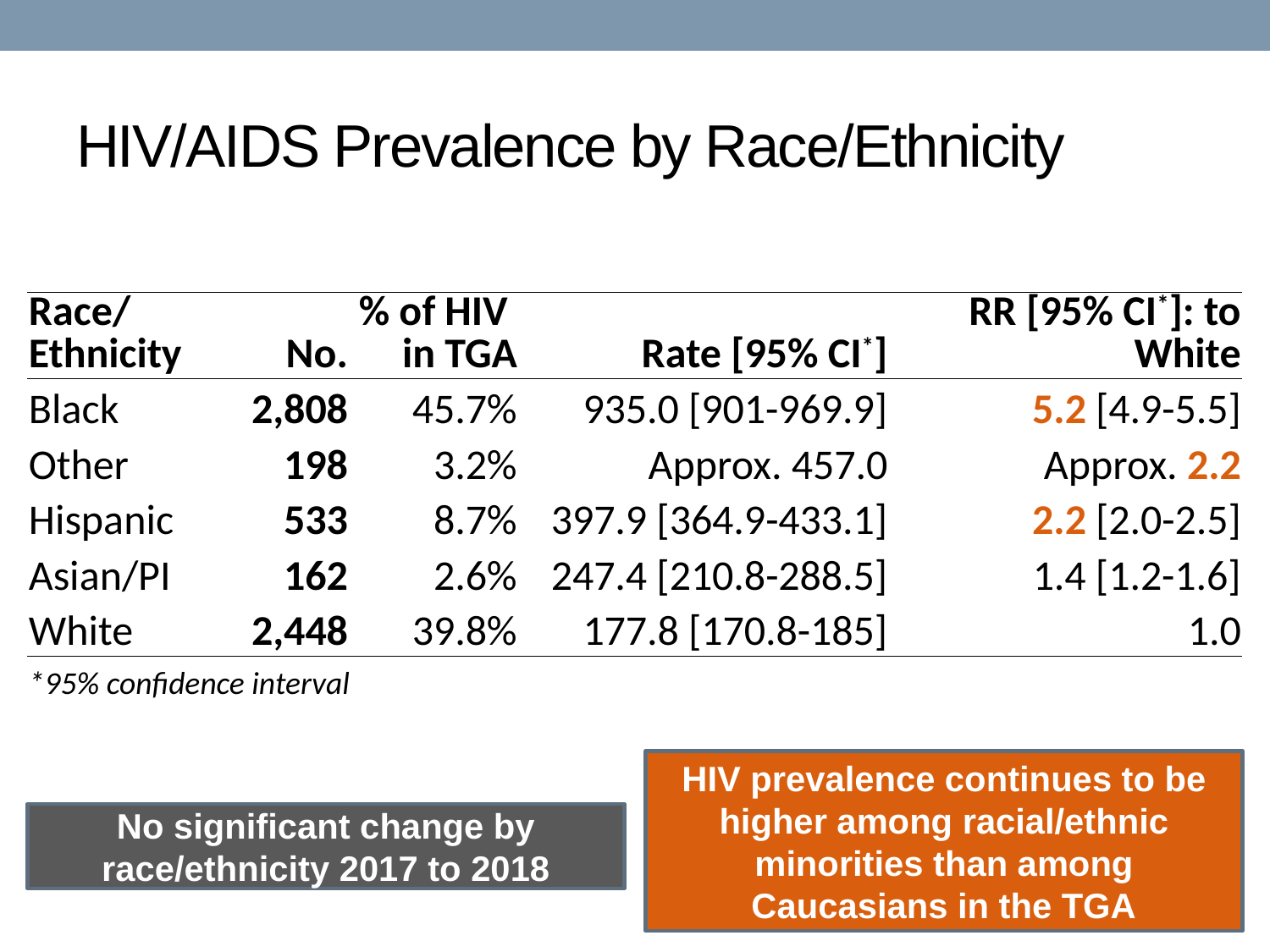

# HIV/AIDS Prevalence by Race/Ethnicity
| Race/ Ethnicity | No. | % of HIV in TGA | Rate [95% CI\*] | RR [95% CI\*]: to White |
| --- | --- | --- | --- | --- |
| Black | 2,808 | 45.7% | 935.0 [901-969.9] | 5.2 [4.9-5.5] |
| Other | 198 | 3.2% | Approx. 457.0 | Approx. 2.2 |
| Hispanic | 533 | 8.7% | 397.9 [364.9-433.1] | 2.2 [2.0-2.5] |
| Asian/PI | 162 | 2.6% | 247.4 [210.8-288.5] | 1.4 [1.2-1.6] |
| White | 2,448 | 39.8% | 177.8 [170.8-185] | 1.0 |
| \*95% confidence interval |  |  |  |  |
HIV prevalence continues to be higher among racial/ethnic minorities than among Caucasians in the TGA
No significant change by race/ethnicity 2017 to 2018